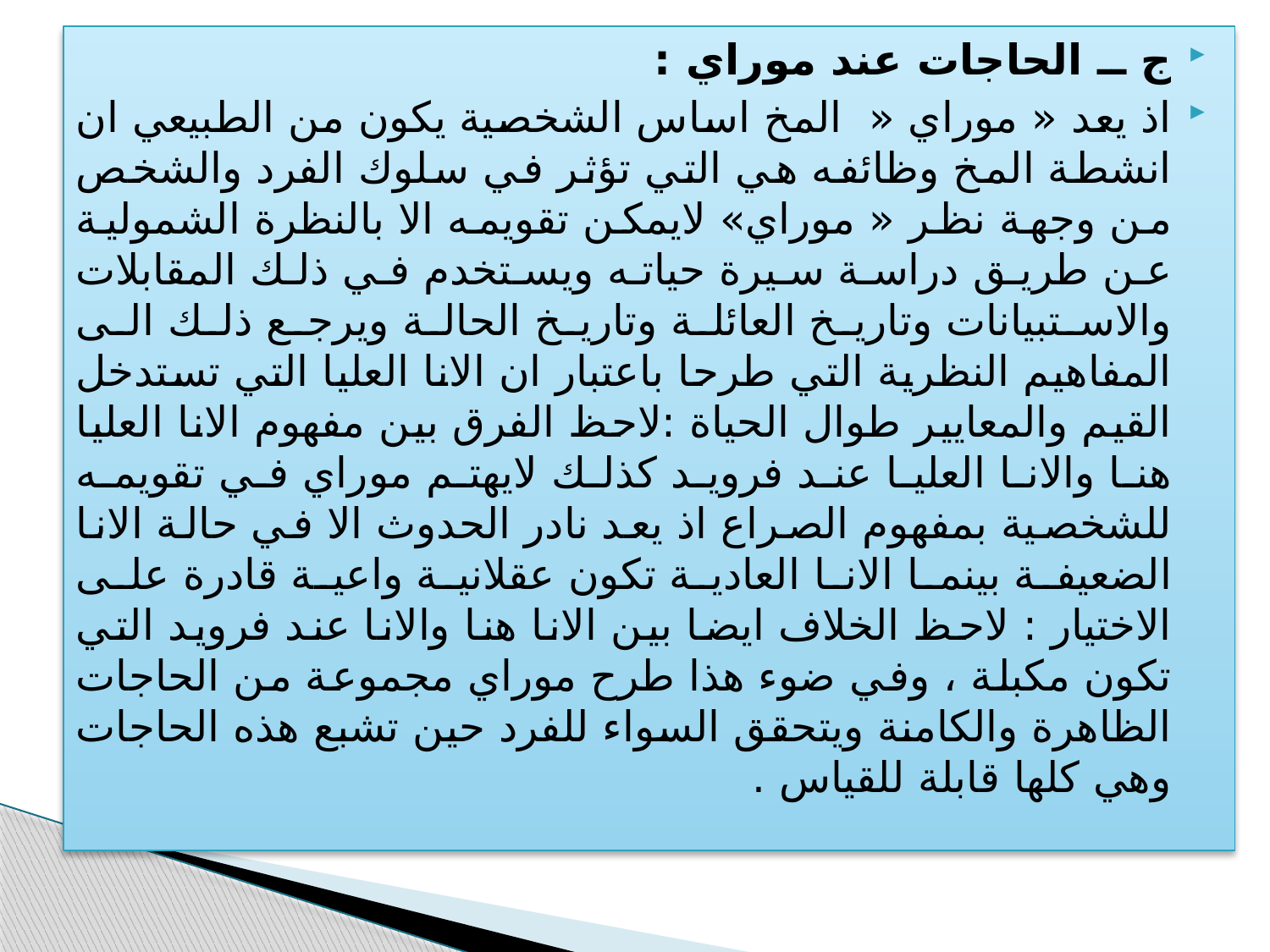

ج ــ الحاجات عند موراي :
اذ يعد « موراي «  المخ اساس الشخصية يكون من الطبيعي ان انشطة المخ وظائفه هي التي تؤثر في سلوك الفرد والشخص من وجهة نظر « موراي» لايمكن تقويمه الا بالنظرة الشمولية عن طريق دراسة سيرة حياته ويستخدم في ذلك المقابلات والاستبيانات وتاريخ العائلة وتاريخ الحالة ويرجع ذلك الى المفاهيم النظرية التي طرحا باعتبار ان الانا العليا التي تستدخل القيم والمعايير طوال الحياة :لاحظ الفرق بين مفهوم الانا العليا هنا والانا العليا عند فرويد كذلك لايهتم موراي في تقويمه للشخصية بمفهوم الصراع اذ يعد نادر الحدوث الا في حالة الانا الضعيفة بينما الانا العادية تكون عقلانية واعية قادرة على الاختيار : لاحظ الخلاف ايضا بين الانا هنا والانا عند فرويد التي تكون مكبلة ، وفي ضوء هذا طرح موراي مجموعة من الحاجات الظاهرة والكامنة ويتحقق السواء للفرد حين تشبع هذه الحاجات وهي كلها قابلة للقياس .